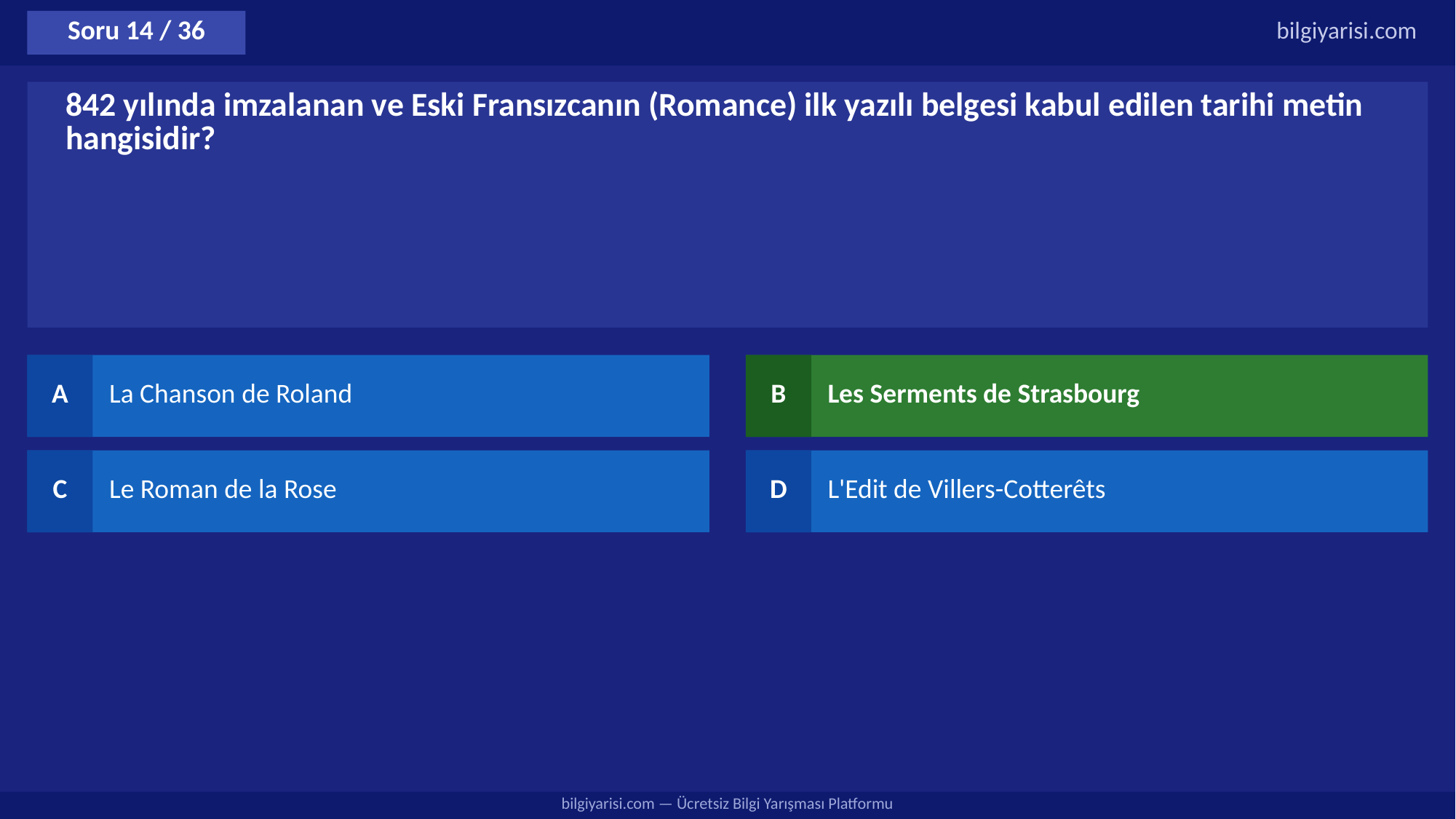

Soru 14 / 36
bilgiyarisi.com

842 yılında imzalanan ve Eski Fransızcanın (Romance) ilk yazılı belgesi kabul edilen tarihi metin hangisidir?

A
La Chanson de Roland

B
Les Serments de Strasbourg

C
Le Roman de la Rose

D
L'Edit de Villers-Cotterêts
bilgiyarisi.com — Ücretsiz Bilgi Yarışması Platformu